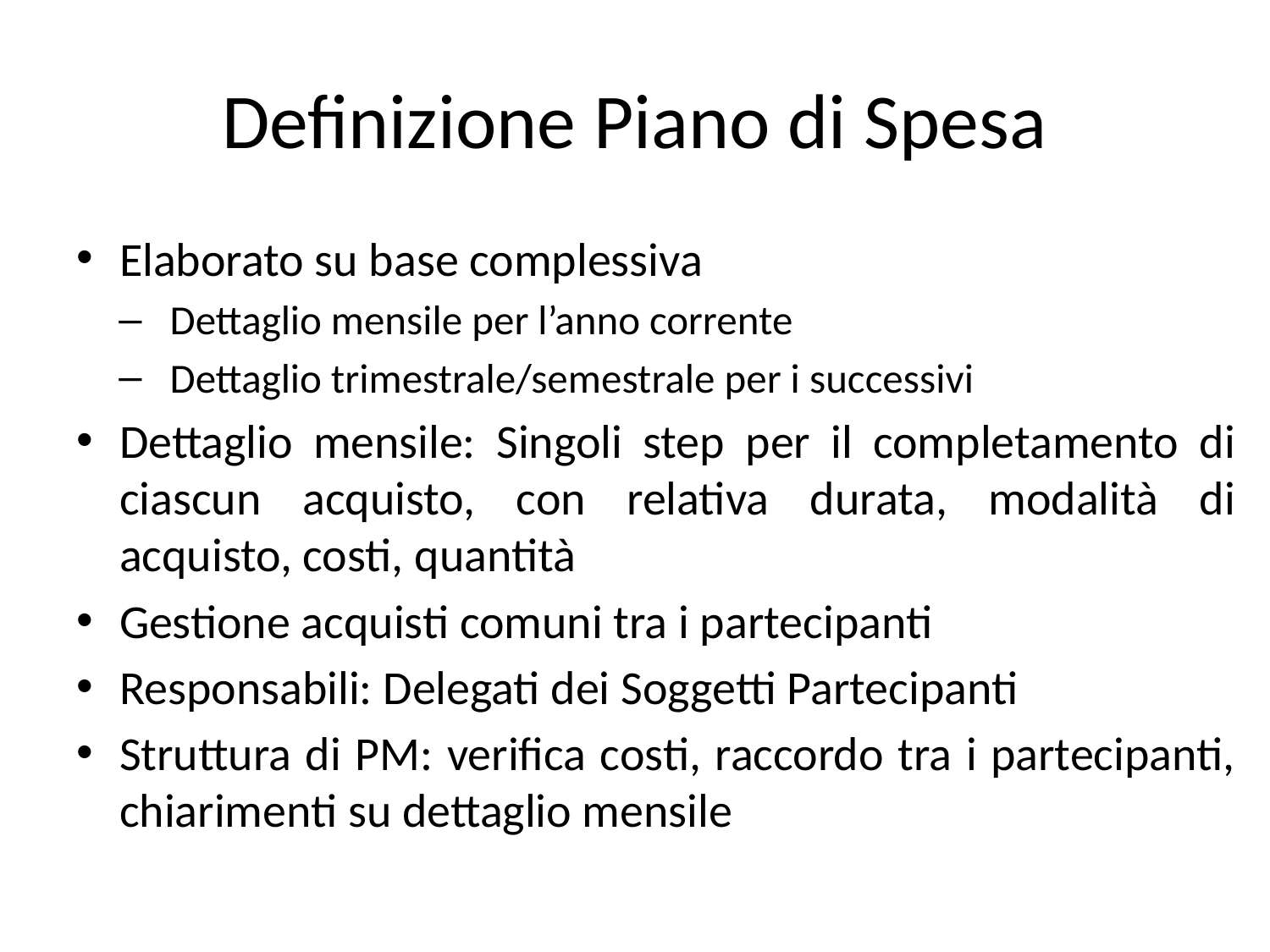

# Definizione Piano di Spesa
Elaborato su base complessiva
Dettaglio mensile per l’anno corrente
Dettaglio trimestrale/semestrale per i successivi
Dettaglio mensile: Singoli step per il completamento di ciascun acquisto, con relativa durata, modalità di acquisto, costi, quantità
Gestione acquisti comuni tra i partecipanti
Responsabili: Delegati dei Soggetti Partecipanti
Struttura di PM: verifica costi, raccordo tra i partecipanti, chiarimenti su dettaglio mensile